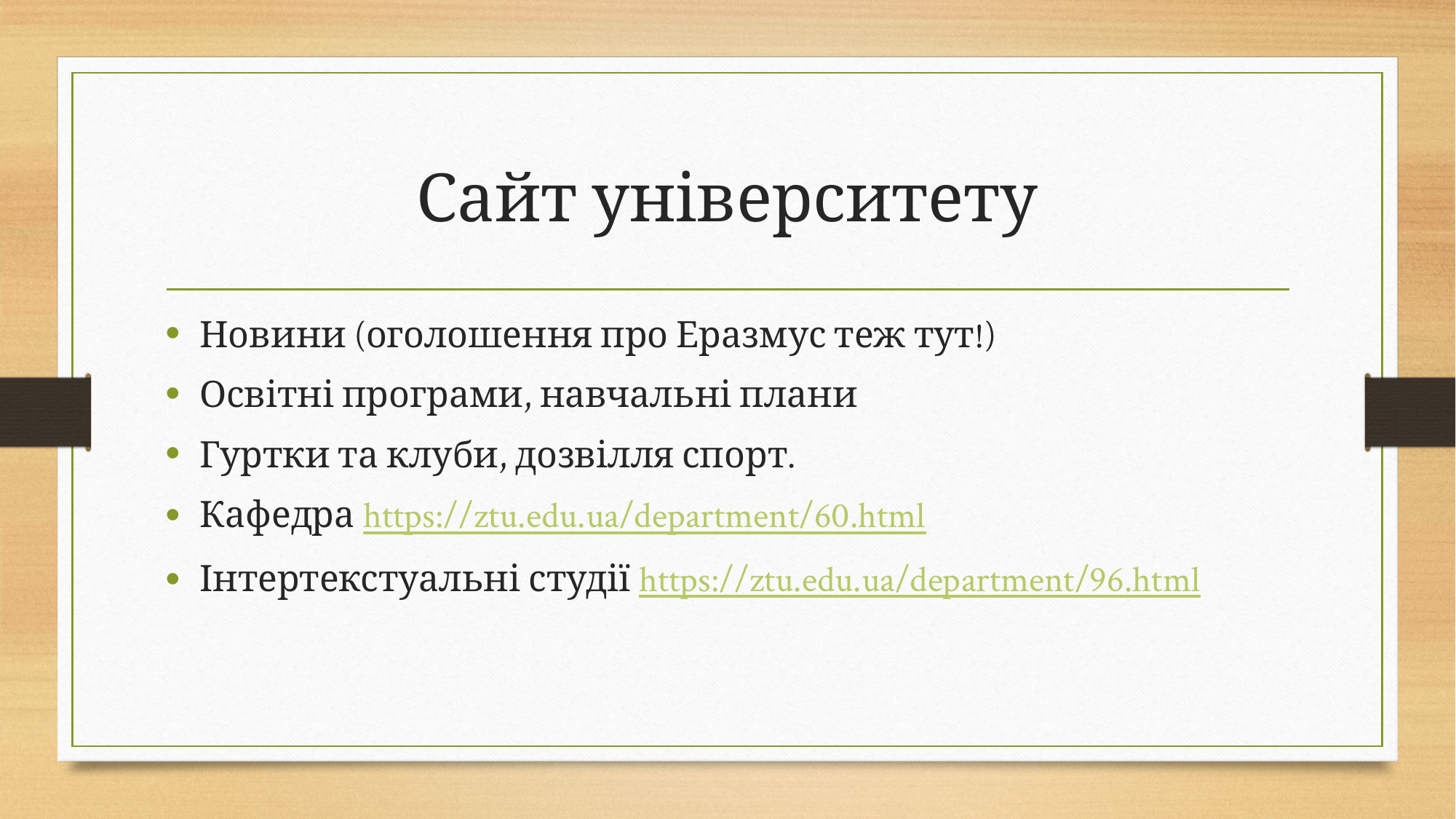

# Сайт університету
Новини (оголошення про Еразмус теж тут!)
Освітні програми, навчальні плани
Гуртки та клуби, дозвілля спорт.
Кафедра https://ztu.edu.ua/department/60.html
Інтертекстуальні студії https://ztu.edu.ua/department/96.html